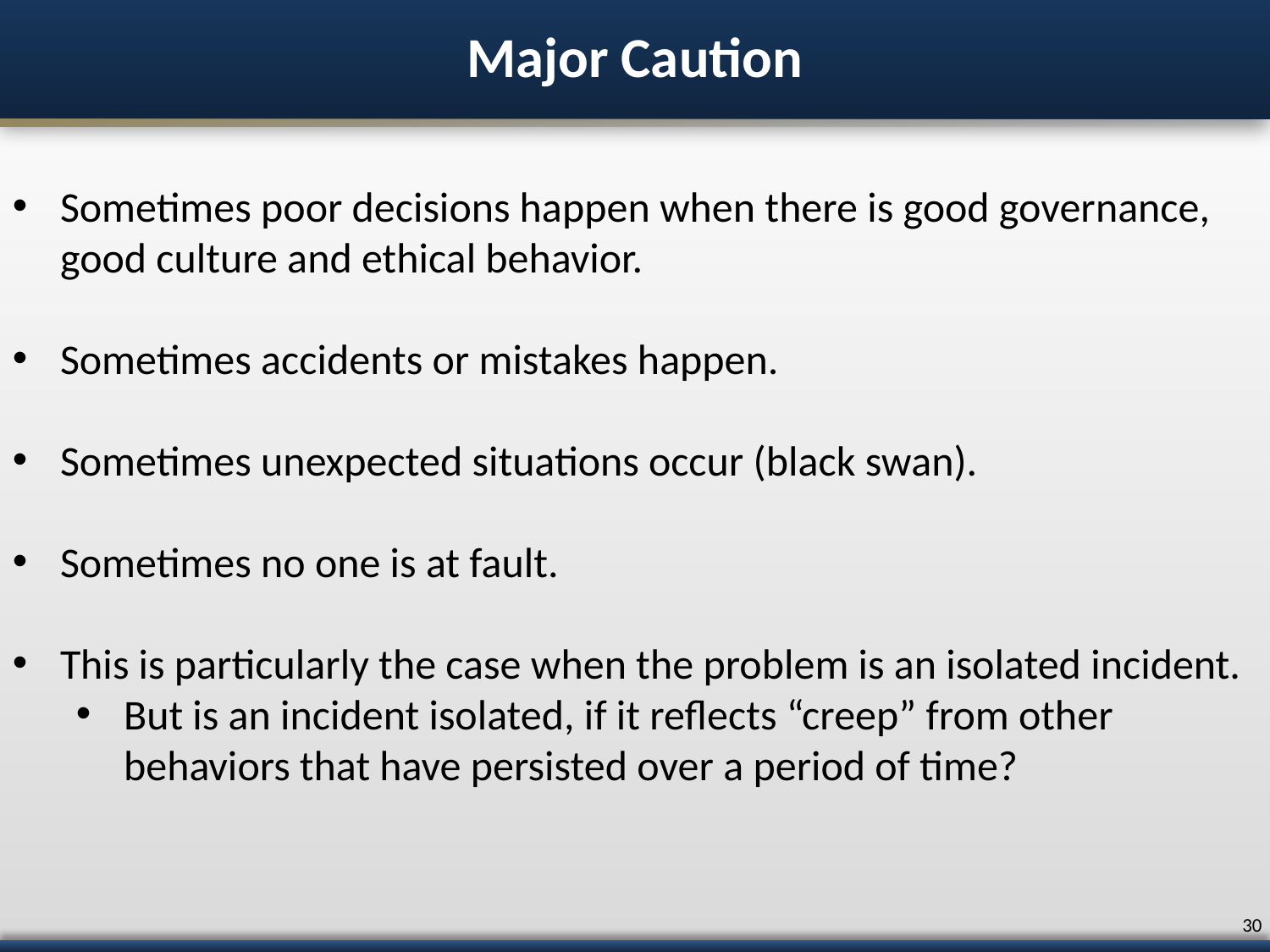

# Major Caution

Sometimes poor decisions happen when there is good governance, good culture and ethical behavior.

Sometimes accidents or mistakes happen.

Sometimes unexpected situations occur (black swan).

Sometimes no one is at fault.

This is particularly the case when the problem is an isolated incident.
But is an incident isolated, if it reflects “creep” from other behaviors that have persisted over a period of time?
30